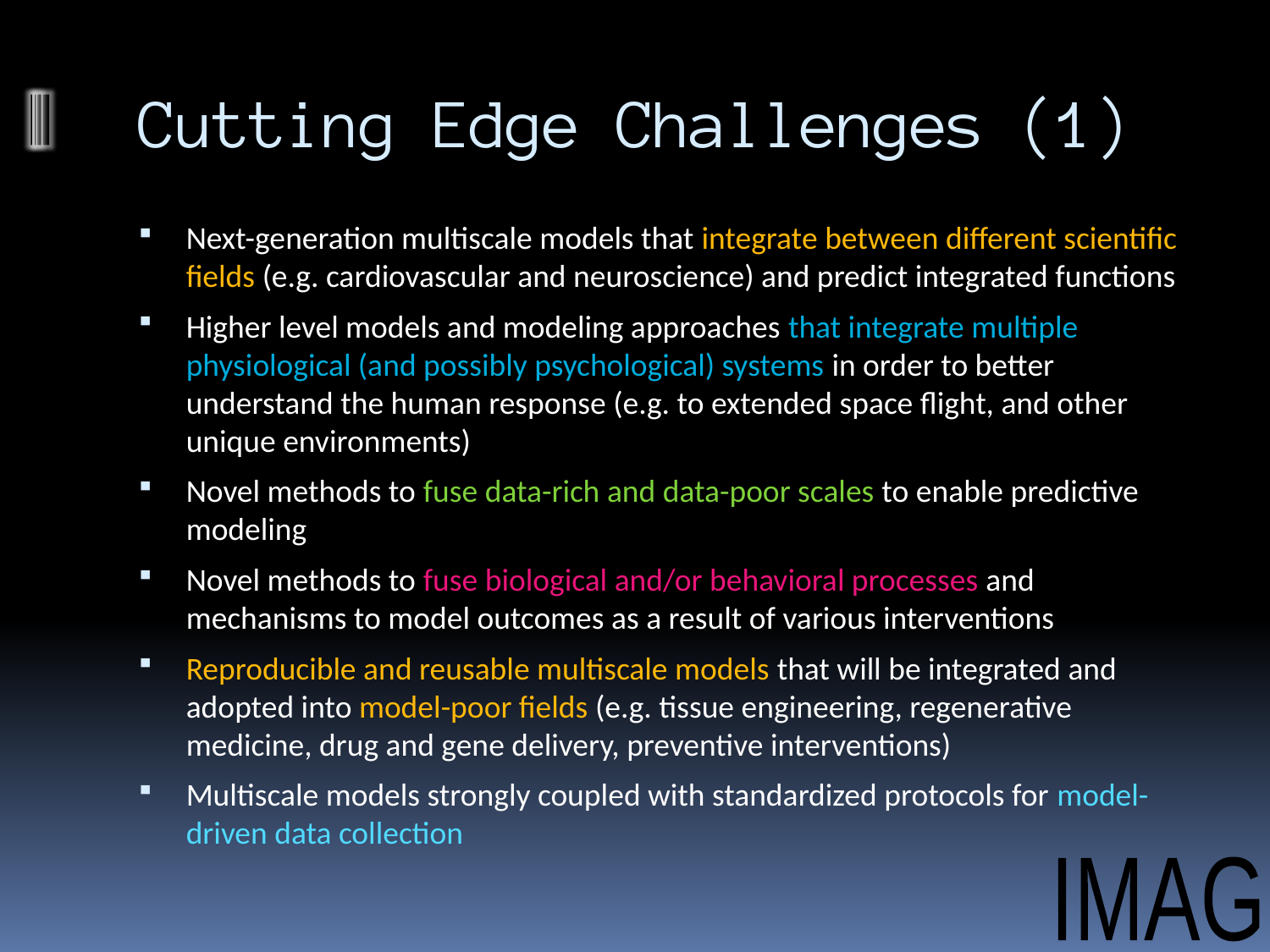

# Cutting Edge Challenges (1)
Next-generation multiscale models that integrate between different scientific fields (e.g. cardiovascular and neuroscience) and predict integrated functions
Higher level models and modeling approaches that integrate multiple physiological (and possibly psychological) systems in order to better understand the human response (e.g. to extended space flight, and other unique environments)
Novel methods to fuse data-rich and data-poor scales to enable predictive modeling
Novel methods to fuse biological and/or behavioral processes and mechanisms to model outcomes as a result of various interventions
Reproducible and reusable multiscale models that will be integrated and adopted into model-poor fields (e.g. tissue engineering, regenerative medicine, drug and gene delivery, preventive interventions)
Multiscale models strongly coupled with standardized protocols for model-driven data collection
IMAG